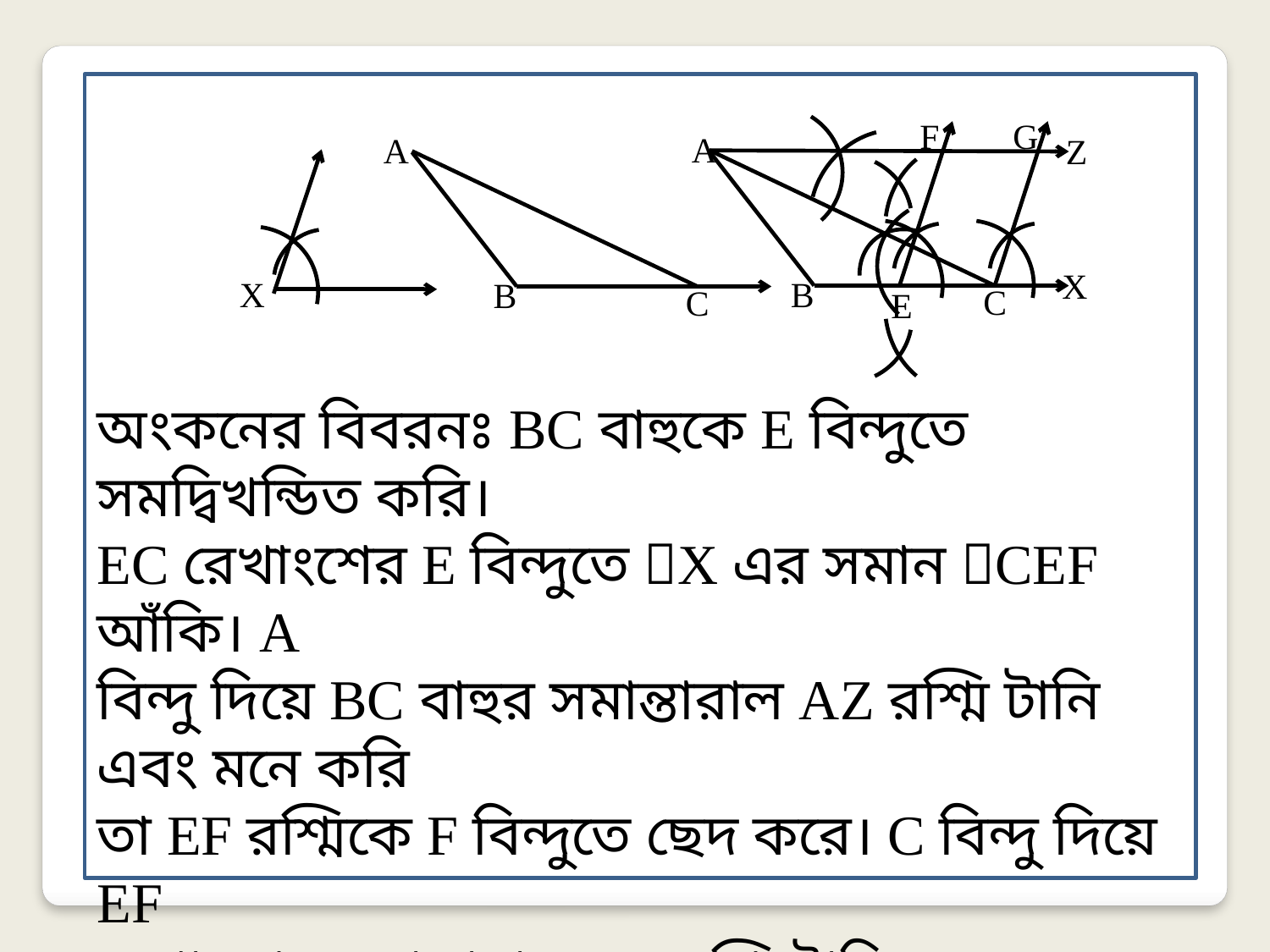

F
G
A
Z

X
B
C
E
A
B
C

X
অংকনের বিবরনঃ BC বাহুকে E বিন্দুতে সমদ্বিখন্ডিত করি।
EC রেখাংশের E বিন্দুতে ∠X এর সমান ∠CEF আঁকি। A
বিন্দু দিয়ে BC বাহুর সমান্তারাল AZ রশ্মি টানি এবং মনে করি
তা EF রশ্মিকে F বিন্দুতে ছেদ করে। C বিন্দু দিয়ে EF
রেখাংশের সমান্তারাল CG রশ্মি টানি এবং মনে করি তা AZ
রশ্মিকে G বিন্দুতে ছেদ করে। তাহলে, ECGF ই উদ্দিস্ট
সামান্তরিক।